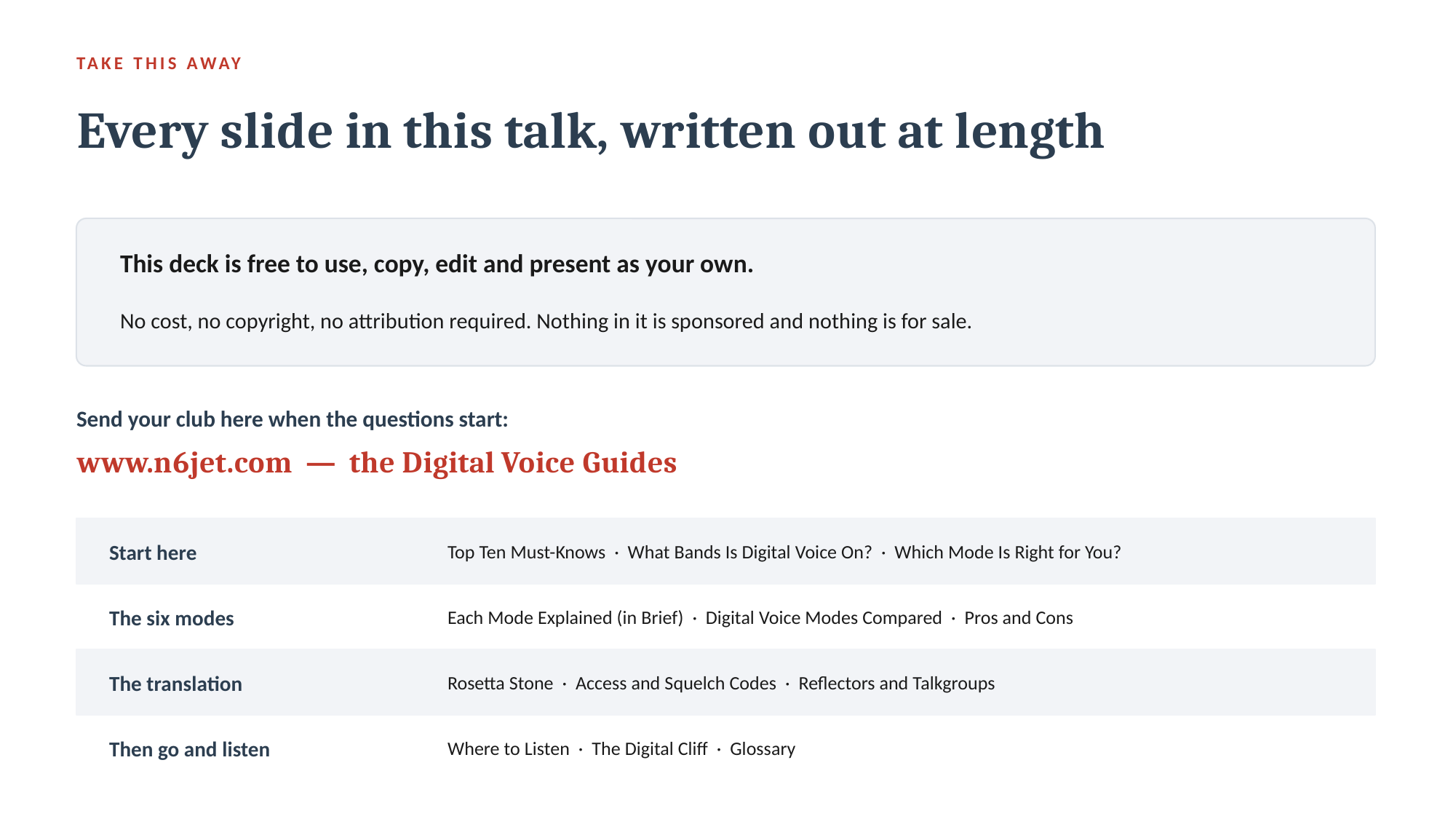

TAKE THIS AWAY
Every slide in this talk, written out at length

This deck is free to use, copy, edit and present as your own.
No cost, no copyright, no attribution required. Nothing in it is sponsored and nothing is for sale.
Send your club here when the questions start:
www.n6jet.com  —  the Digital Voice Guides

Start here
Top Ten Must-Knows  ·  What Bands Is Digital Voice On?  ·  Which Mode Is Right for You?
The six modes
Each Mode Explained (in Brief)  ·  Digital Voice Modes Compared  ·  Pros and Cons

The translation
Rosetta Stone  ·  Access and Squelch Codes  ·  Reflectors and Talkgroups
Then go and listen
Where to Listen  ·  The Digital Cliff  ·  Glossary